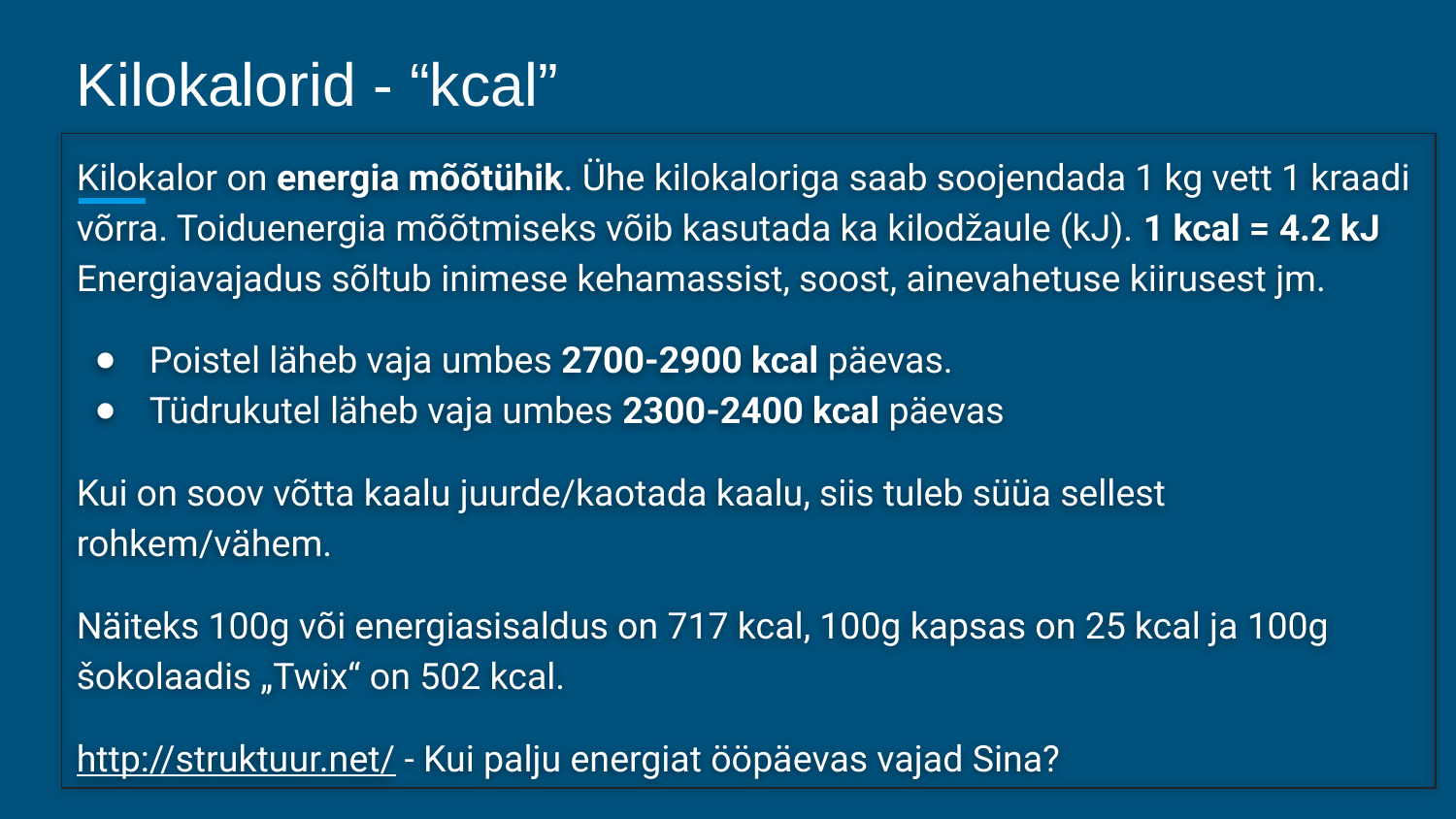

# Kilokalorid - “kcal”
Kilokalor on energia mõõtühik. Ühe kilokaloriga saab soojendada 1 kg vett 1 kraadi võrra. Toiduenergia mõõtmiseks võib kasutada ka kilodžaule (kJ). 1 kcal = 4.2 kJ
Energiavajadus sõltub inimese kehamassist, soost, ainevahetuse kiirusest jm.
Poistel läheb vaja umbes 2700-2900 kcal päevas.
Tüdrukutel läheb vaja umbes 2300-2400 kcal päevas
Kui on soov võtta kaalu juurde/kaotada kaalu, siis tuleb süüa sellest rohkem/vähem.
Näiteks 100g või energiasisaldus on 717 kcal, 100g kapsas on 25 kcal ja 100g šokolaadis „Twix“ on 502 kcal.
http://struktuur.net/ - Kui palju energiat ööpäevas vajad Sina?